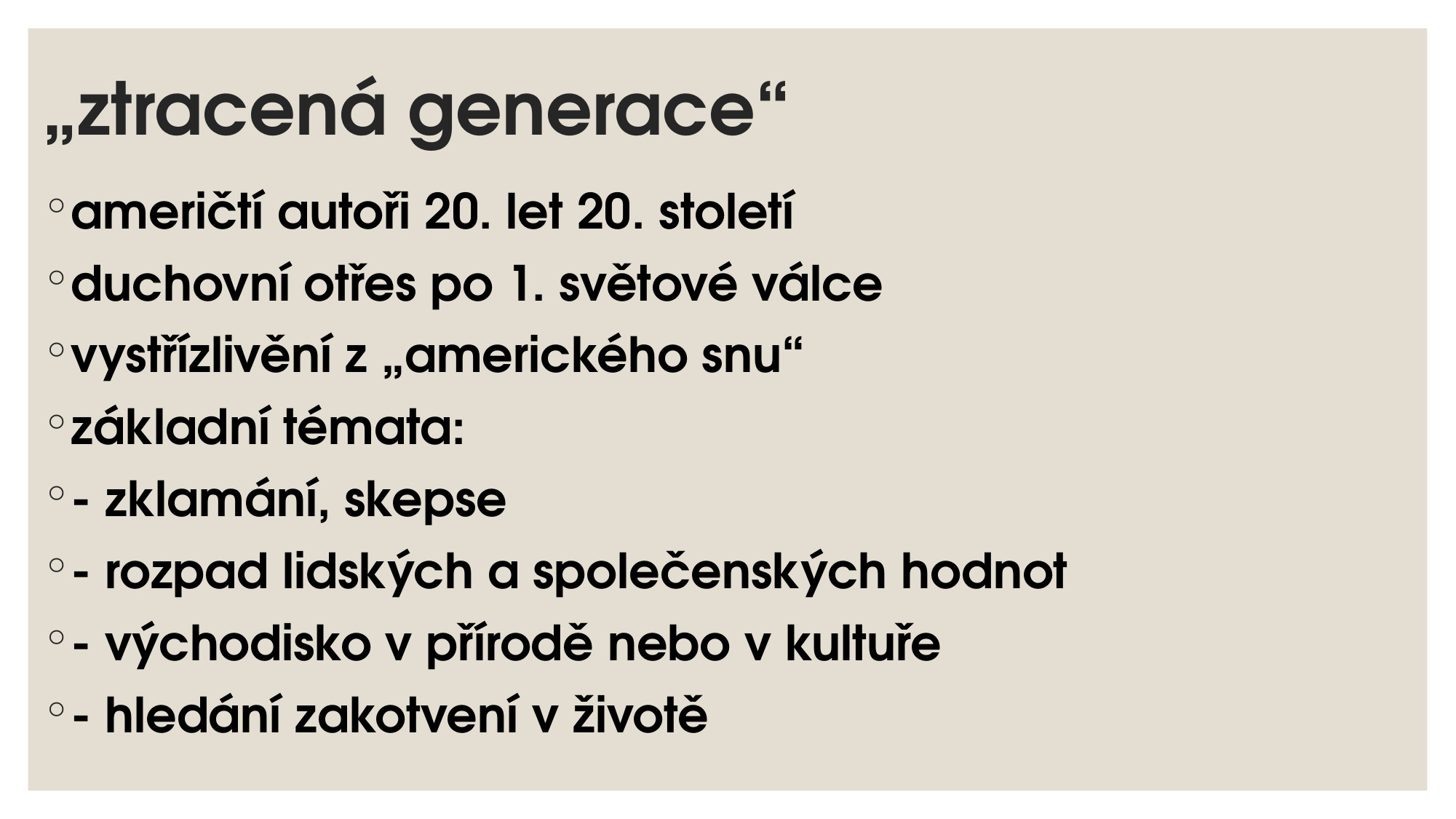

# „ztracená generace“
američtí autoři 20. let 20. století
duchovní otřes po 1. světové válce
vystřízlivění z „amerického snu“
základní témata:
- zklamání, skepse
- rozpad lidských a společenských hodnot
- východisko v přírodě nebo v kultuře
- hledání zakotvení v životě